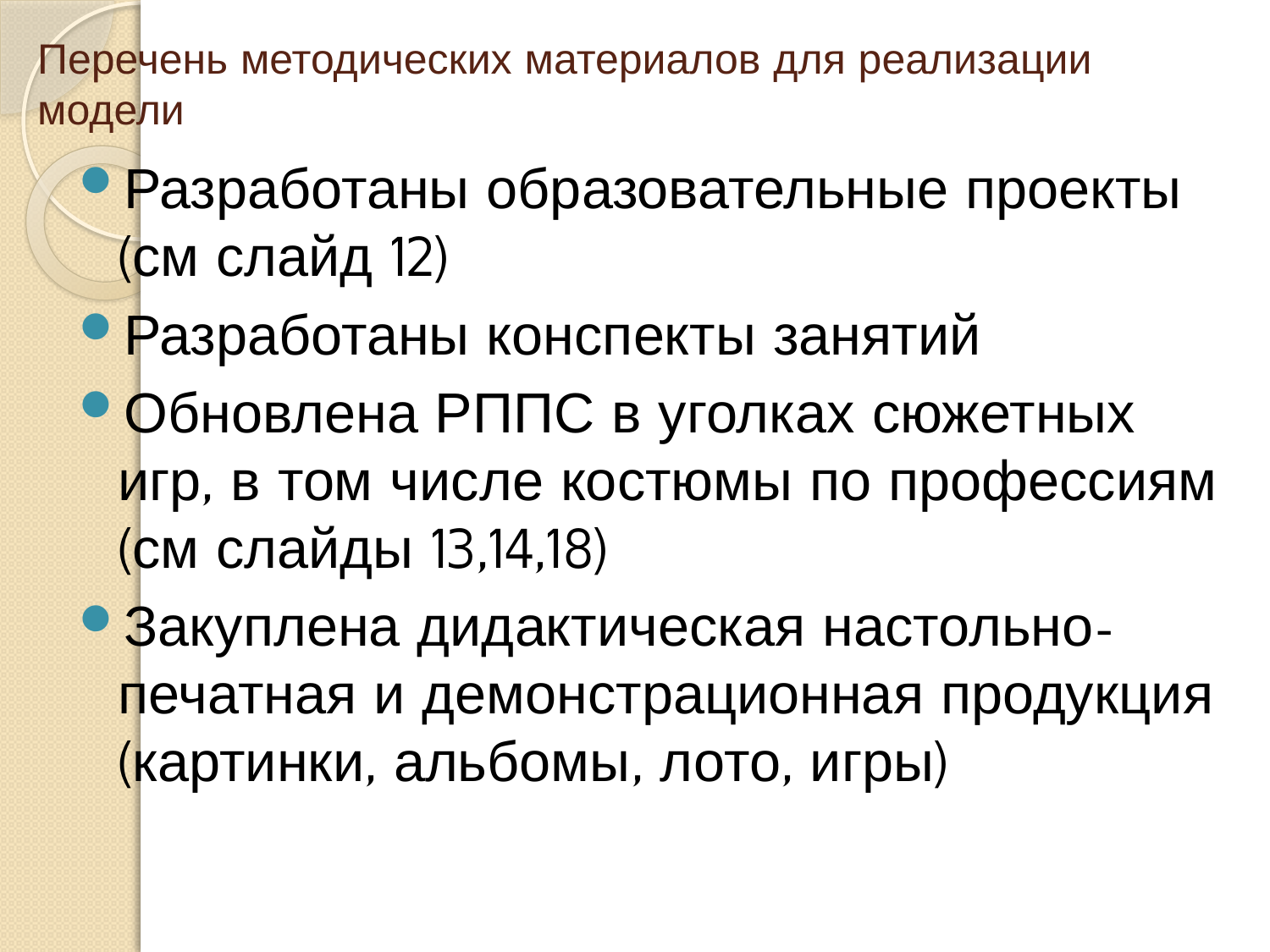

# Перечень методических материалов для реализации модели
Разработаны образовательные проекты (см слайд 12)
Разработаны конспекты занятий
Обновлена РППС в уголках сюжетных игр, в том числе костюмы по профессиям (см слайды 13,14,18)
Закуплена дидактическая настольно-печатная и демонстрационная продукция (картинки, альбомы, лото, игры)